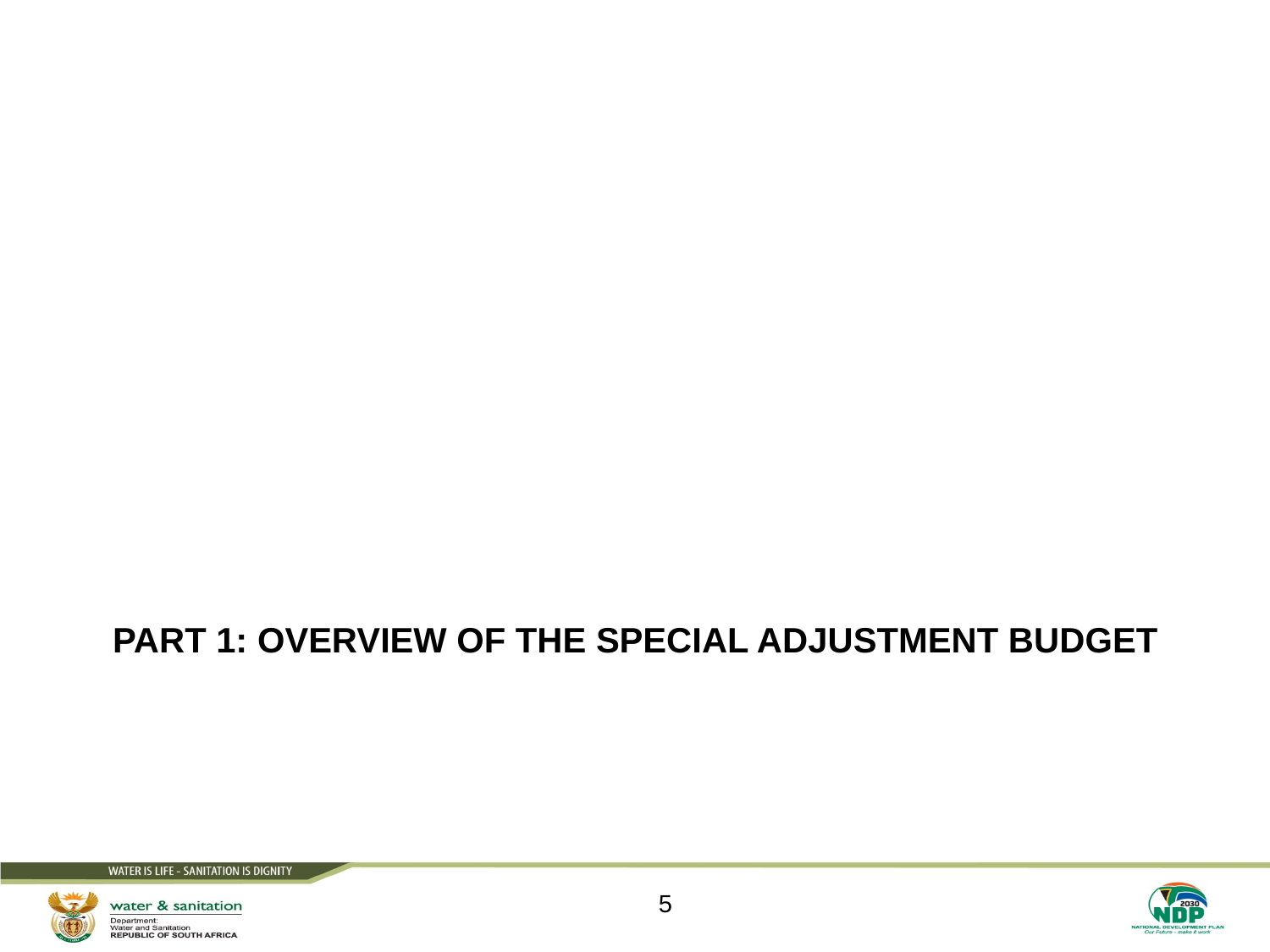

# Part 1: Overview of the SPECIAL ADJUSTMENT BUDGET

5